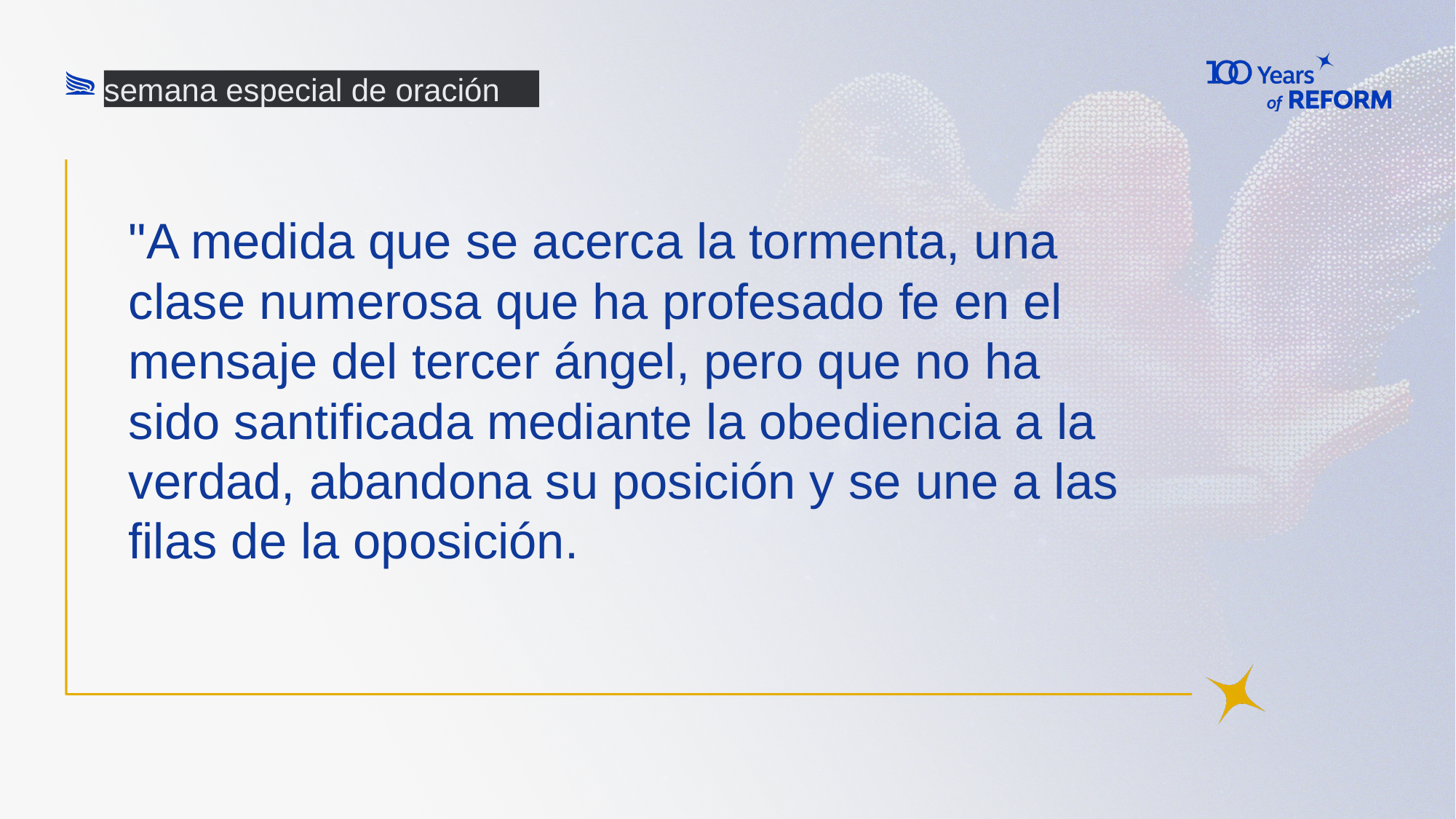

semana especial de oración
# "A medida que se acerca la tormenta, una clase numerosa que ha profesado fe en el mensaje del tercer ángel, pero que no ha sido santificada mediante la obediencia a la verdad, abandona su posición y se une a las filas de la oposición.